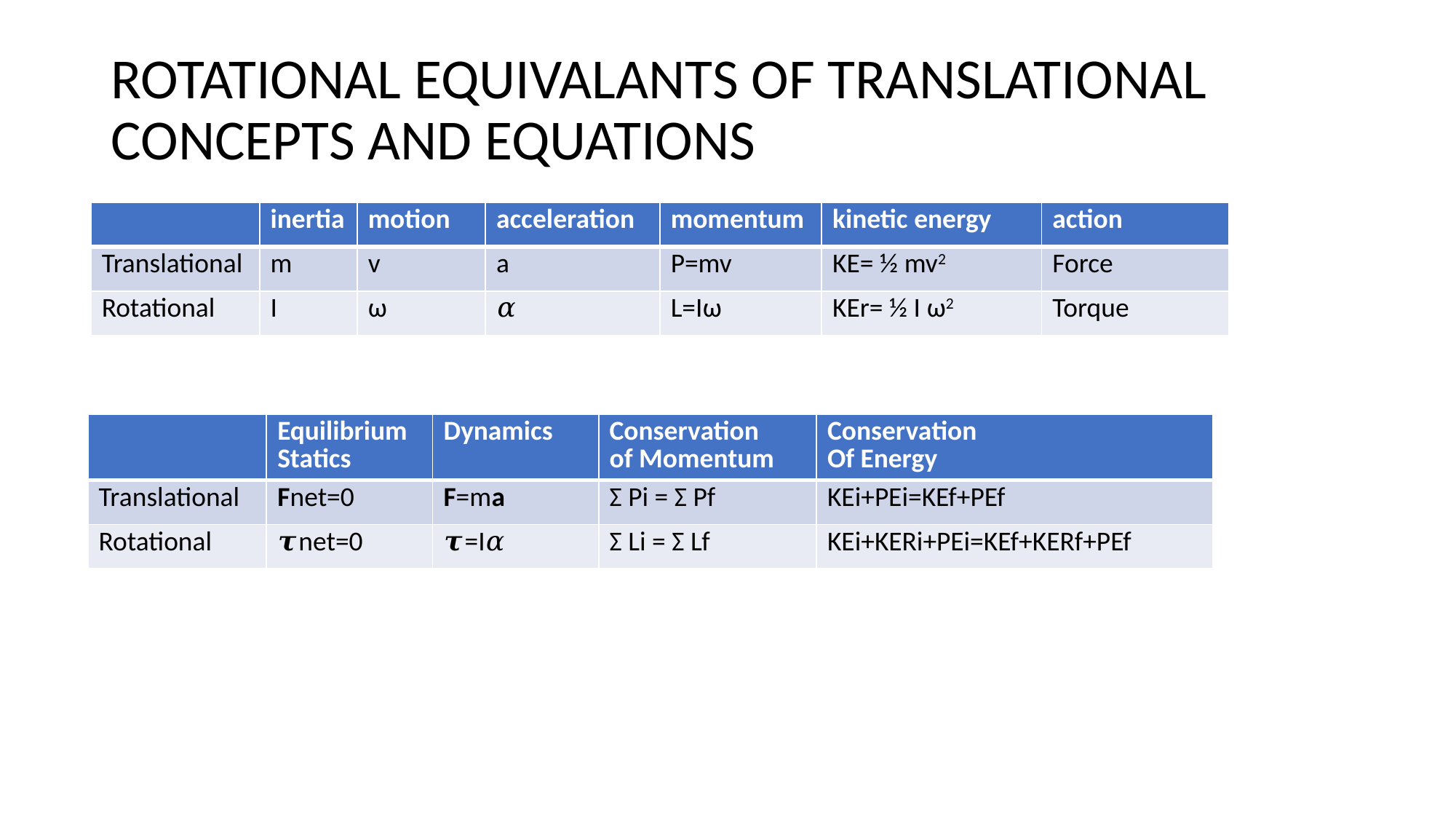

# ROTATIONAL EQUIVALANTS OF TRANSLATIONAL CONCEPTS AND EQUATIONS

|  | inertia | motion | acceleration | momentum | kinetic energy | action |
| --- | --- | --- | --- | --- | --- | --- |
| Translational | m | v | a | P=mv | KE= ½ mv2 | Force |
| Rotational | I | ω | 𝛼 | L=Iω | KEr= ½ I ω2 | Torque |

|  | Equilibrium Statics | Dynamics | Conservation of Momentum | Conservation Of Energy |
| --- | --- | --- | --- | --- |
| Translational | Fnet=0 | F=ma | Σ Pi = Σ Pf | KEi+PEi=KEf+PEf |
| Rotational | 𝝉net=0 | 𝝉=I𝛼 | Σ Li = Σ Lf | KEi+KERi+PEi=KEf+KERf+PEf |